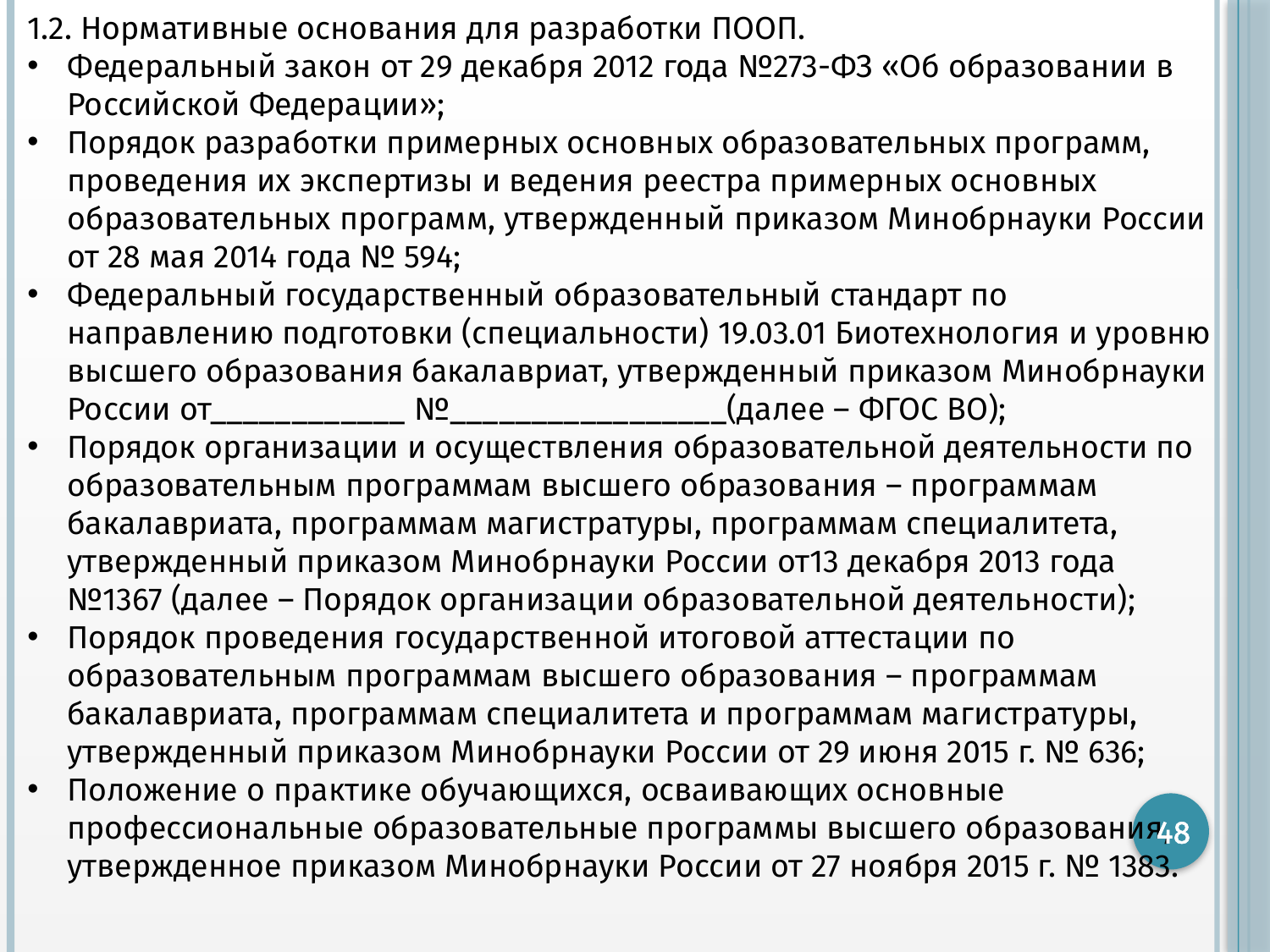

1.2. Нормативные основания для разработки ПООП.
Федеральный закон от 29 декабря 2012 года №273-ФЗ «Об образовании в Российской Федерации»;
Порядок разработки примерных основных образовательных программ, проведения их экспертизы и ведения реестра примерных основных образовательных программ, утвержденный приказом Минобрнауки России от 28 мая 2014 года № 594;
Федеральный государственный образовательный стандарт по направлению подготовки (специальности) 19.03.01 Биотехнология и уровню высшего образования бакалавриат, утвержденный приказом Минобрнауки России от____________ №_________________(далее – ФГОС ВО);
Порядок организации и осуществления образовательной деятельности по образовательным программам высшего образования – программам бакалавриата, программам магистратуры, программам специалитета, утвержденный приказом Минобрнауки России от13 декабря 2013 года  №1367 (далее – Порядок организации образовательной деятельности);
Порядок проведения государственной итоговой аттестации по образовательным программам высшего образования – программам бакалавриата, программам специалитета и программам магистратуры, утвержденный приказом Минобрнауки России от 29 июня 2015 г. № 636;
Положение о практике обучающихся, осваивающих основные профессиональные образовательные программы высшего образования, утвержденное приказом Минобрнауки России от 27 ноября 2015 г. № 1383.

48